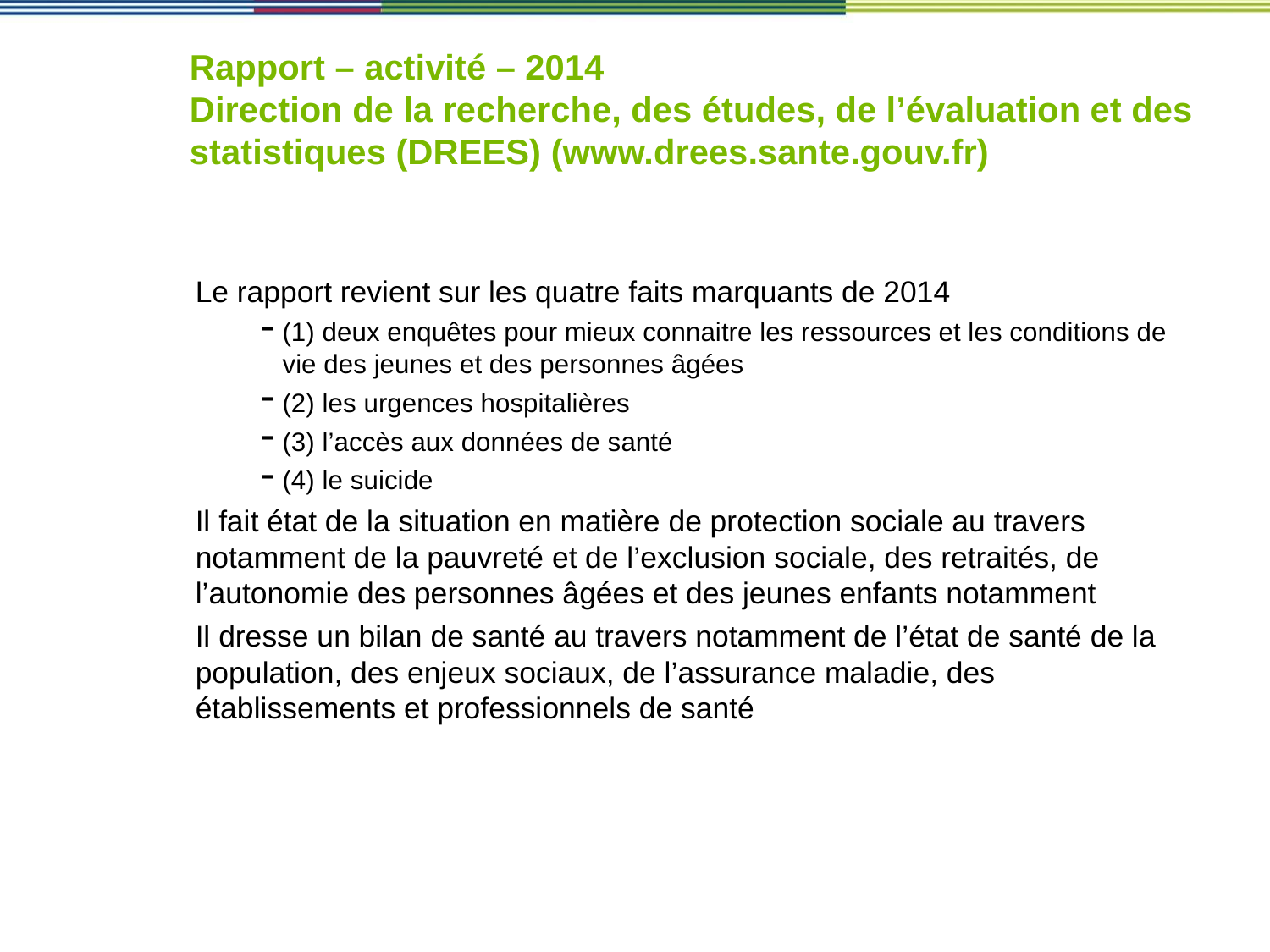

# Rapport – activité – 2014 Direction de la recherche, des études, de l’évaluation et des statistiques (DREES) (www.drees.sante.gouv.fr)
Le rapport revient sur les quatre faits marquants de 2014
(1) deux enquêtes pour mieux connaitre les ressources et les conditions de vie des jeunes et des personnes âgées
(2) les urgences hospitalières
(3) l’accès aux données de santé
(4) le suicide
Il fait état de la situation en matière de protection sociale au travers notamment de la pauvreté et de l’exclusion sociale, des retraités, de l’autonomie des personnes âgées et des jeunes enfants notamment
Il dresse un bilan de santé au travers notamment de l’état de santé de la population, des enjeux sociaux, de l’assurance maladie, des établissements et professionnels de santé